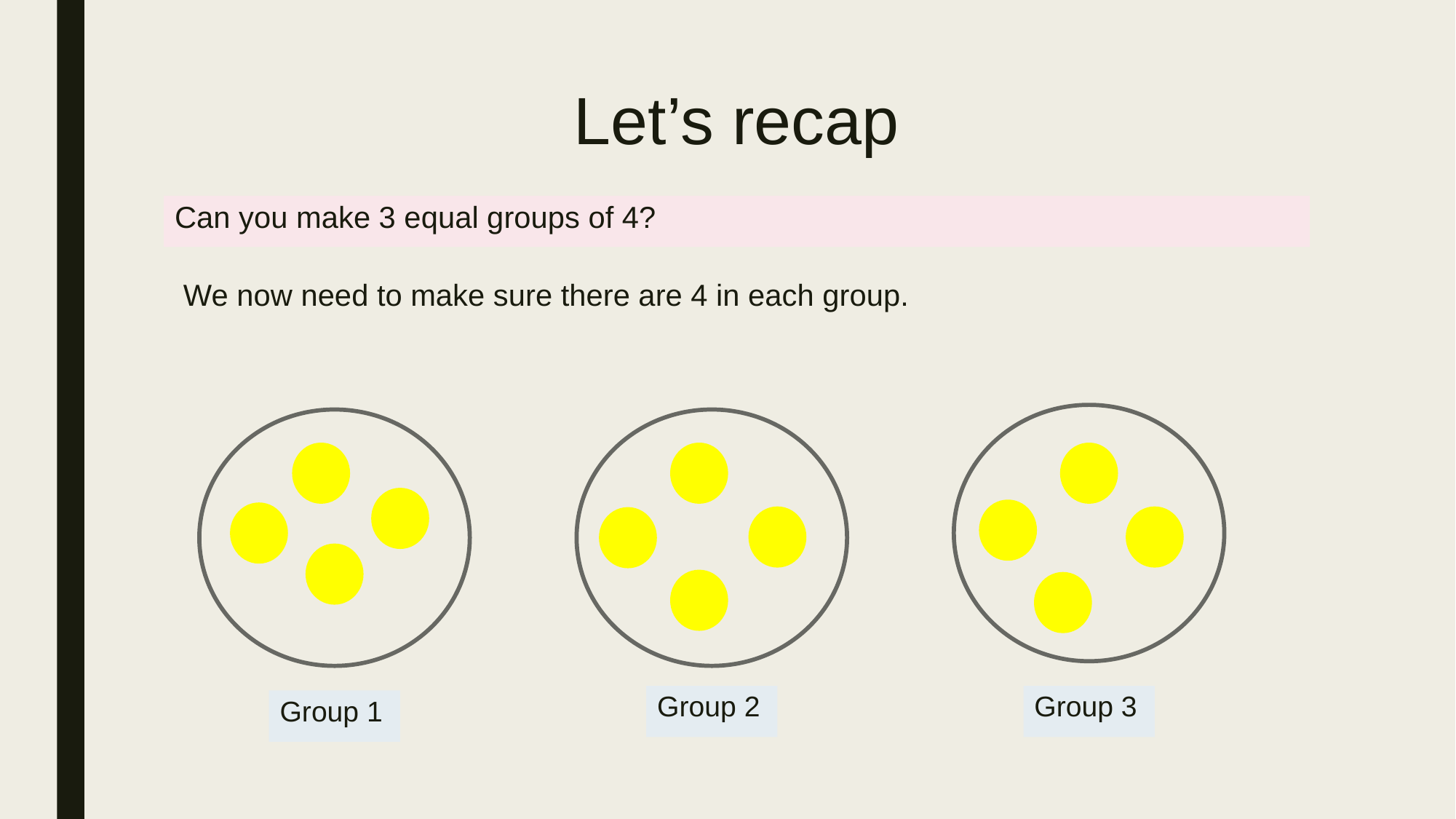

# Let’s recap
Can you make 3 equal groups of 4?
We now need to make sure there are 4 in each group.

Group 2
Group 3
Group 1